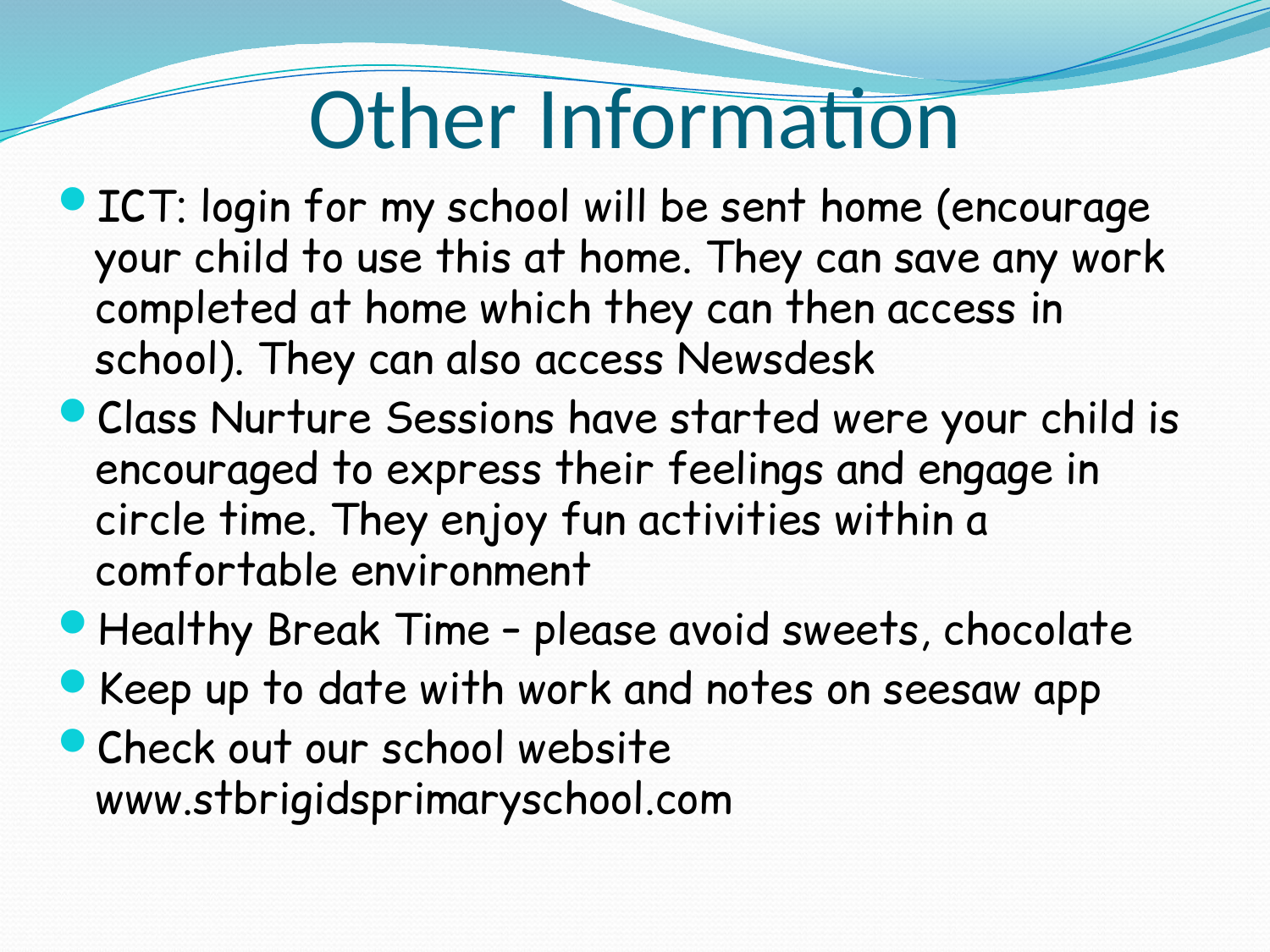

# Other Information
ICT: login for my school will be sent home (encourage your child to use this at home. They can save any work completed at home which they can then access in school). They can also access Newsdesk
Class Nurture Sessions have started were your child is encouraged to express their feelings and engage in circle time. They enjoy fun activities within a comfortable environment
Healthy Break Time – please avoid sweets, chocolate
Keep up to date with work and notes on seesaw app
Check out our school website www.stbrigidsprimaryschool.com